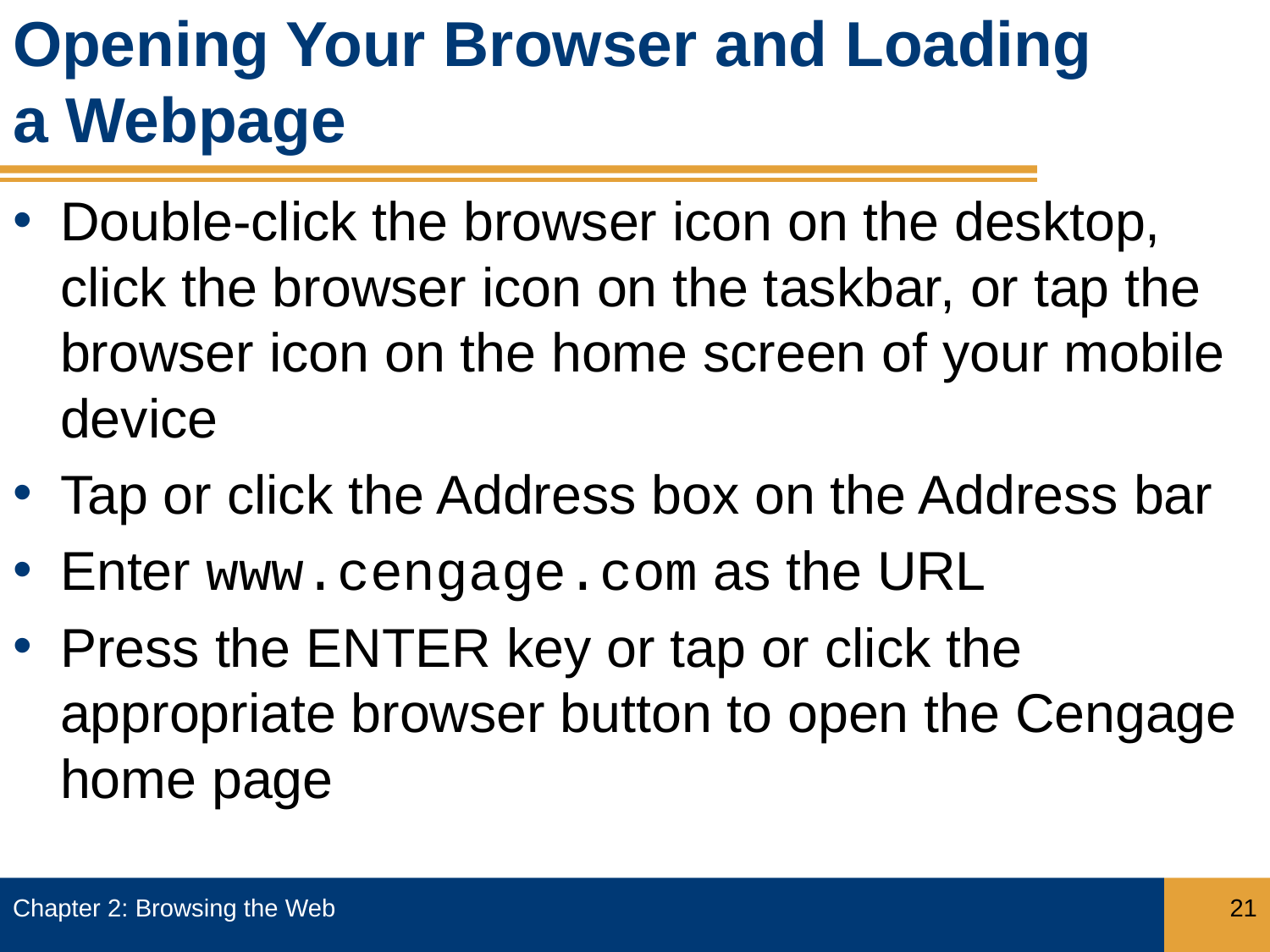

# Opening Your Browser and Loading a Webpage
Double-click the browser icon on the desktop, click the browser icon on the taskbar, or tap the browser icon on the home screen of your mobile device
Tap or click the Address box on the Address bar
Enter www.cengage.com as the URL
Press the ENTER key or tap or click the appropriate browser button to open the Cengage home page

Chapter 2: Browsing the Web
21